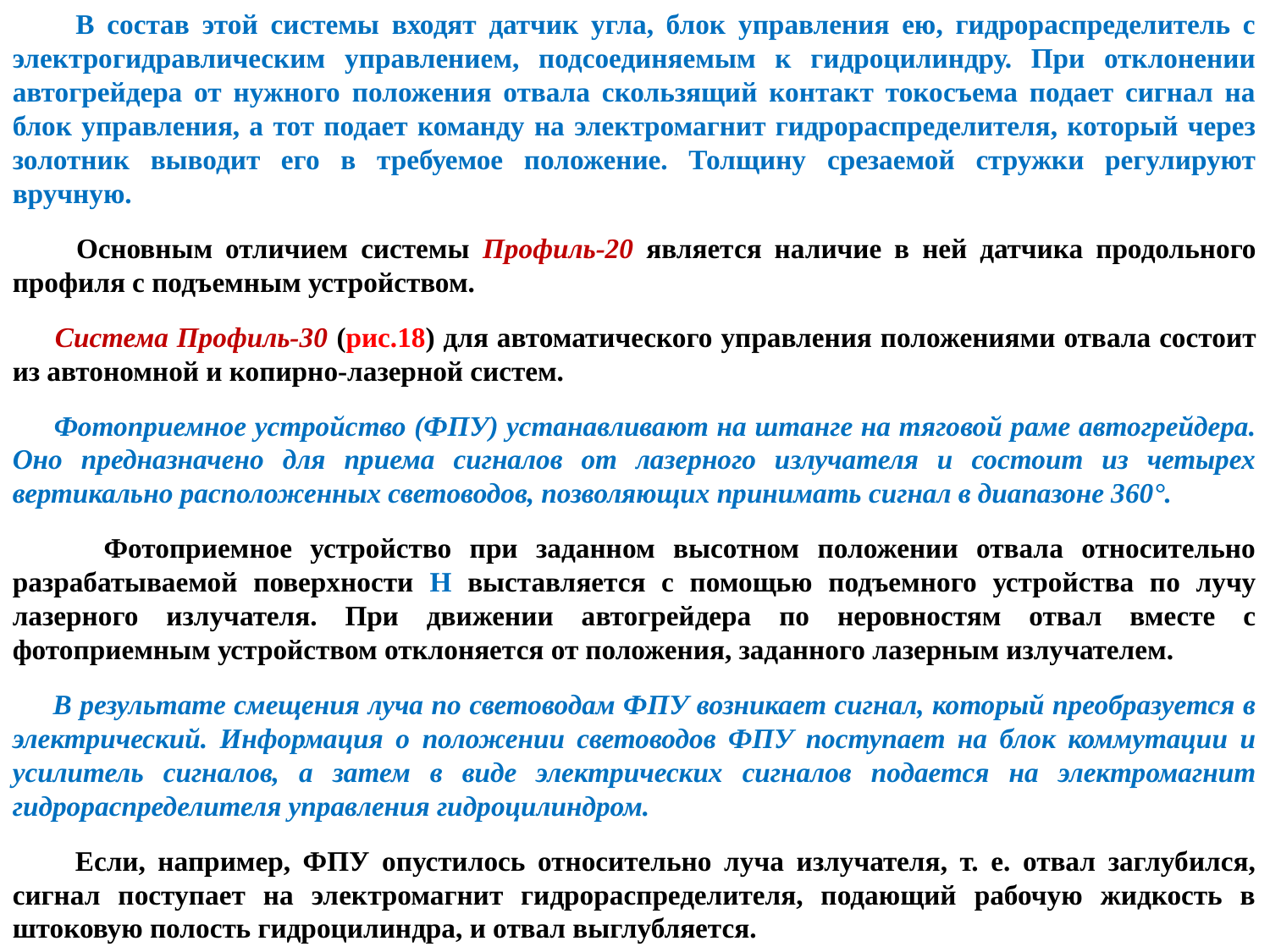

В состав этой системы входят датчик угла, блок управления ею, гидрораспределитель с электрогидравлическим управлением, подсоединяемым к гидроцилиндру. При отклонении автогрейдера от нужного положения отвала скользящий контакт токосъема подает сигнал на блок управления, а тот подает команду на электромагнит гидрораспределителя, который через золотник выводит его в требуемое положение. Толщину срезаемой стружки регулируют вручную.
     Основным отличием системы Профиль-20 является наличие в ней датчика продольного профиля с подъемным устройством.
     Система Профиль-30 (рис.18) для автоматического управления положениями отвала состоит из автономной и копирно-лазерной систем.
     Фотоприемное устройство (ФПУ) устанавливают на штанге на тяговой раме автогрейдера. Оно предназначено для приема сигналов от лазерного излучателя и состоит из четырех вертикально расположенных световодов, позволяющих принимать сигнал в диапазоне 360°.
     Фотоприемное устройство при заданном высотном положении отвала относительно разрабатываемой поверхности Н выставляется с помощью подъемного устройства по лучу лазерного излучателя. При движении автогрейдера по неровностям отвал вместе с фотоприемным устройством отклоняется от положения, заданного лазерным излучателем.
     В результате смещения луча по световодам ФПУ возникает сигнал, который преобразуется в электрический. Информация о положении световодов ФПУ поступает на блок коммутации и усилитель сигналов, а затем в виде электрических сигналов подается на электромагнит гидрораспределителя управления гидроцилиндром.
     Если, например, ФПУ опустилось относительно луча излучателя, т. е. отвал заглубился, сигнал поступает на электромагнит гидрораспределителя, подающий рабочую жидкость в штоковую полость гидроцилиндра, и отвал выглубляется.